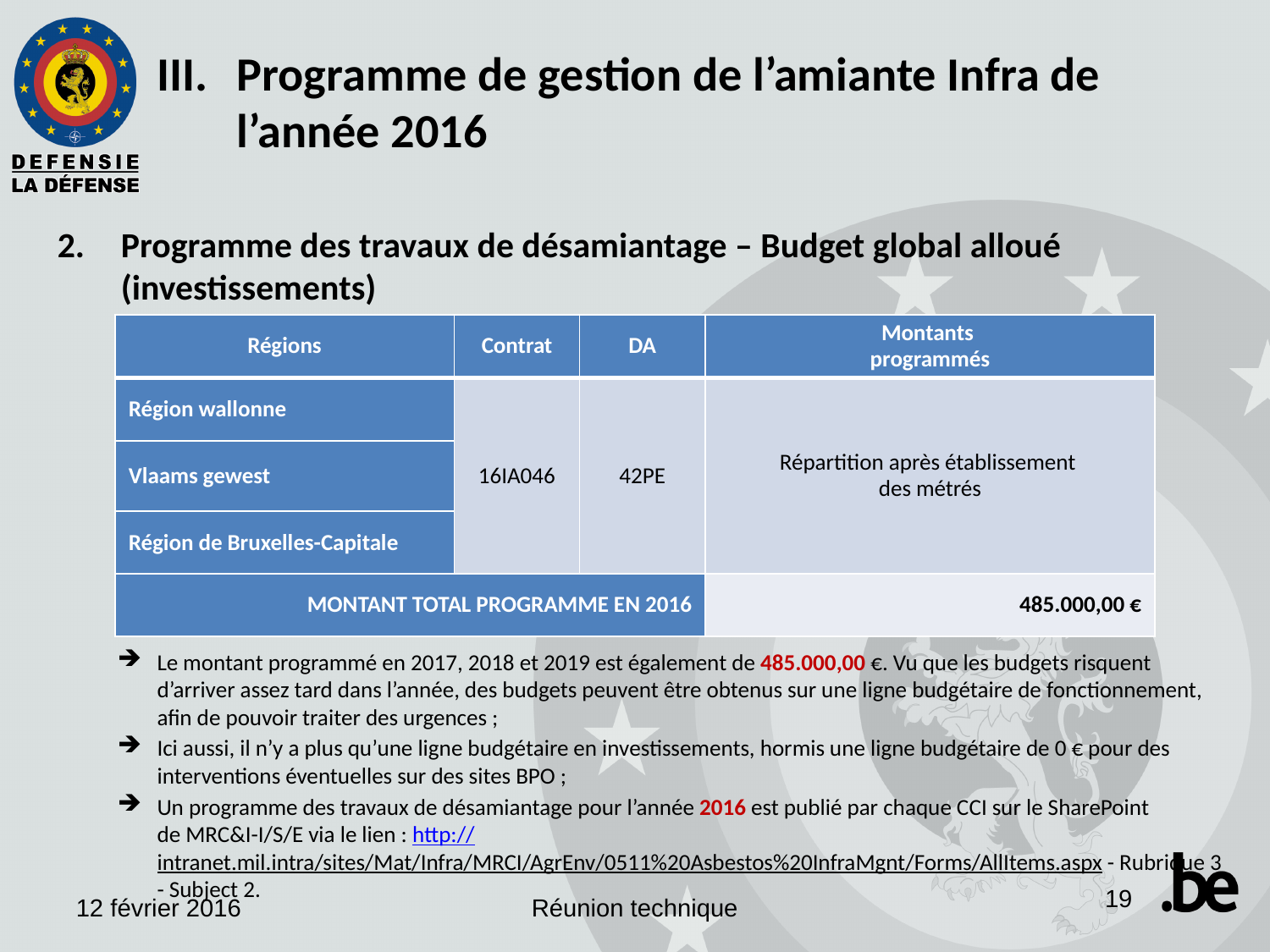

Programme de gestion de l’amiante Infra de l’année 2016
Programme des travaux de désamiantage – Budget global alloué
(investissements)
| Régions | Contrat | DA | Montants programmés |
| --- | --- | --- | --- |
| Région wallonne | 16IA046 | 42PE | Répartition après établissement des métrés |
| Vlaams gewest |  |  |  |
| Région de Bruxelles-Capitale |  |  |  |
| MONTANT TOTAL PROGRAMME EN 2016 |  |  | 485.000,00 € |
Le montant programmé en 2017, 2018 et 2019 est également de 485.000,00 €. Vu que les budgets risquent d’arriver assez tard dans l’année, des budgets peuvent être obtenus sur une ligne budgétaire de fonctionnement, afin de pouvoir traiter des urgences ;
Ici aussi, il n’y a plus qu’une ligne budgétaire en investissements, hormis une ligne budgétaire de 0 € pour des interventions éventuelles sur des sites BPO ;
Un programme des travaux de désamiantage pour l’année 2016 est publié par chaque CCI sur le SharePoint
de MRC&I-I/S/E via le lien : http://intranet.mil.intra/sites/Mat/Infra/MRCI/AgrEnv/0511%20Asbestos%20InfraMgnt/Forms/AllItems.aspx - Rubrique 3 - Subject 2.
19
12 février 2016
Réunion technique